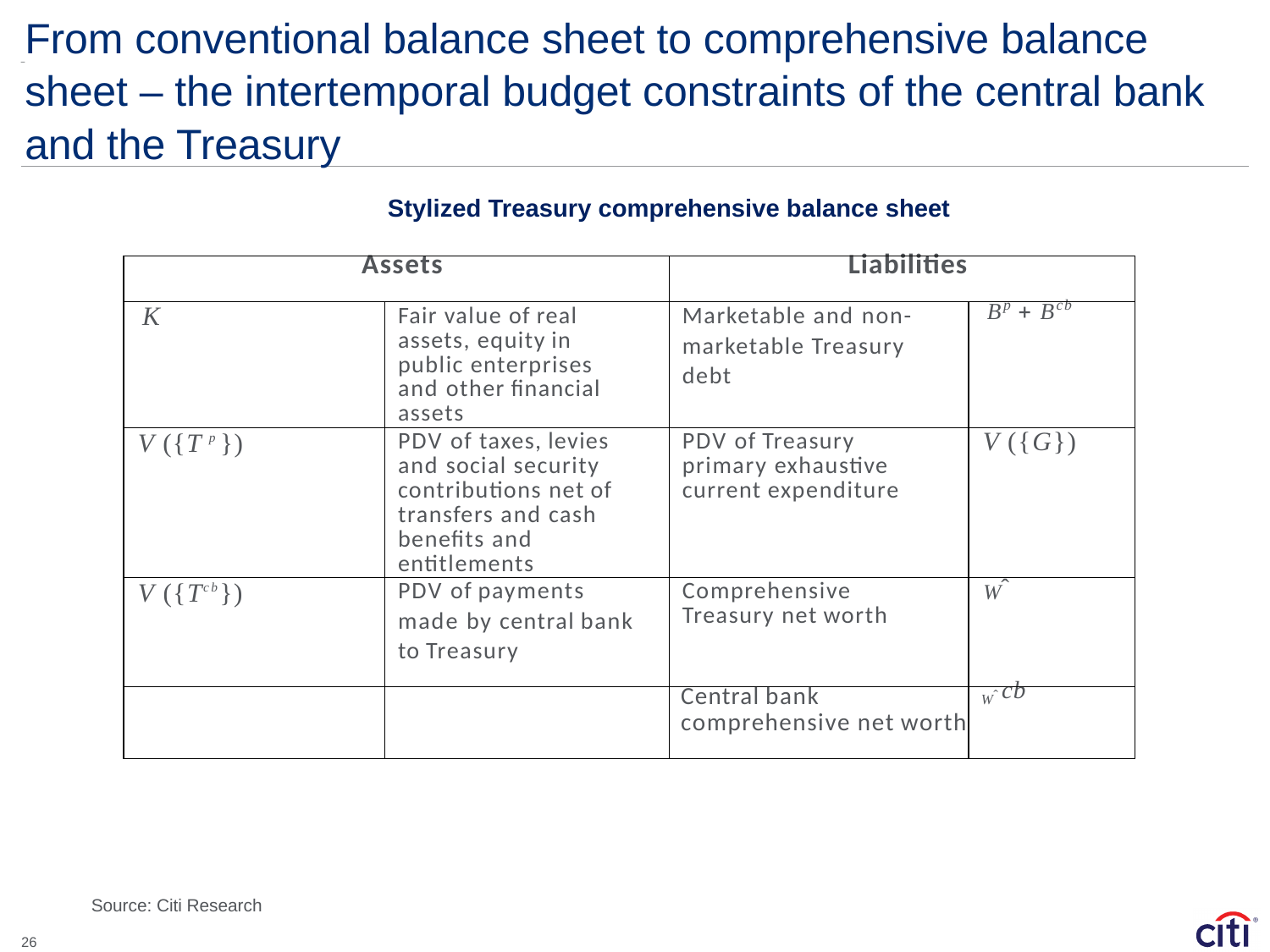

# From conventional balance sheet to comprehensive balance sheet – the intertemporal budget constraints of the central bank and the Treasury
Stylized Treasury comprehensive balance sheet
| Assets |  | Liabilities |  |
| --- | --- | --- | --- |
| K | Fair value of real assets, equity in public enterprises and other financial assets | Marketable and non- marketable Treasury debt | Bp + Bcb |
| V ({T p }) | PDV of taxes, levies and social security contributions net of transfers and cash benefits and entitlements | PDV of Treasury primary exhaustive current expenditure | V ({G}) |
| V ({Tcb}) | PDV of payments made by central bank to Treasury | Comprehensive Treasury net worth | Wˆ |
|  |  | Central bank comprehensive net worth | Wˆ cb |
Source: Citi Research
26